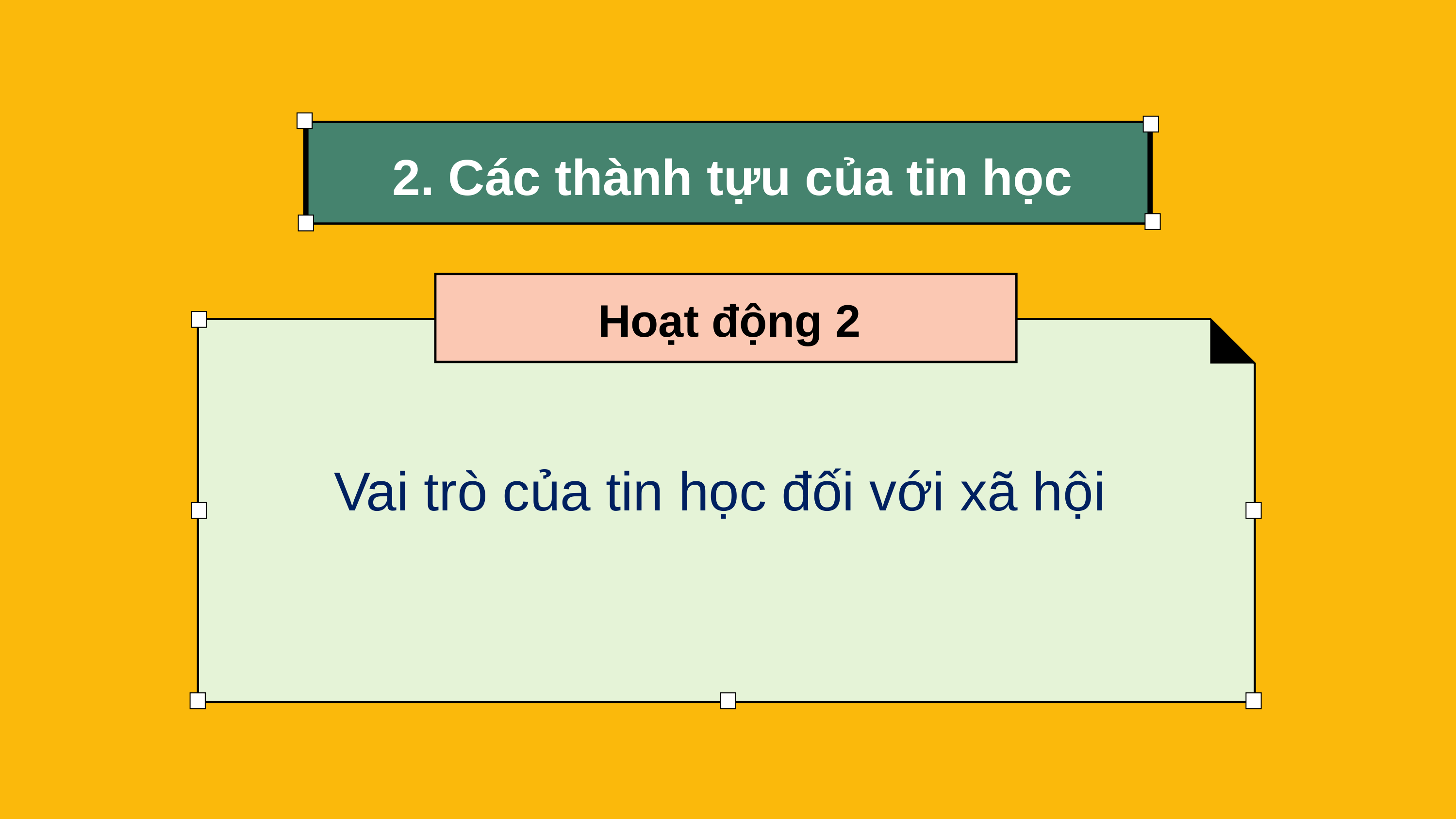

2. Các thành tựu của tin học

Hoạt động 2

Vai trò của tin học đối với xã hội